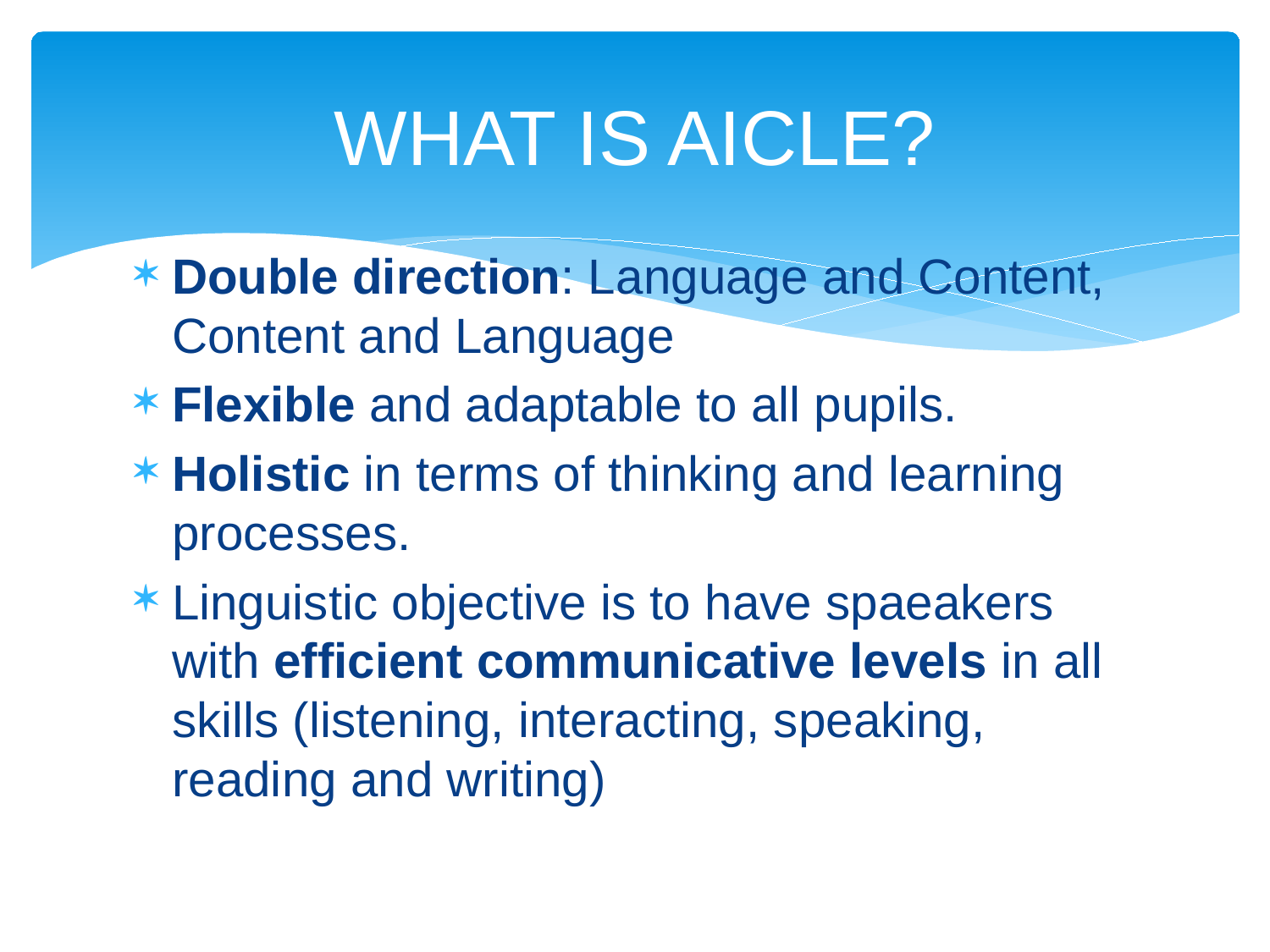

# WHAT IS AICLE?
Double direction: Language and Content, Content and Language
Flexible and adaptable to all pupils.
Holistic in terms of thinking and learning processes.
Linguistic objective is to have spaeakers with efficient communicative levels in all skills (listening, interacting, speaking, reading and writing)